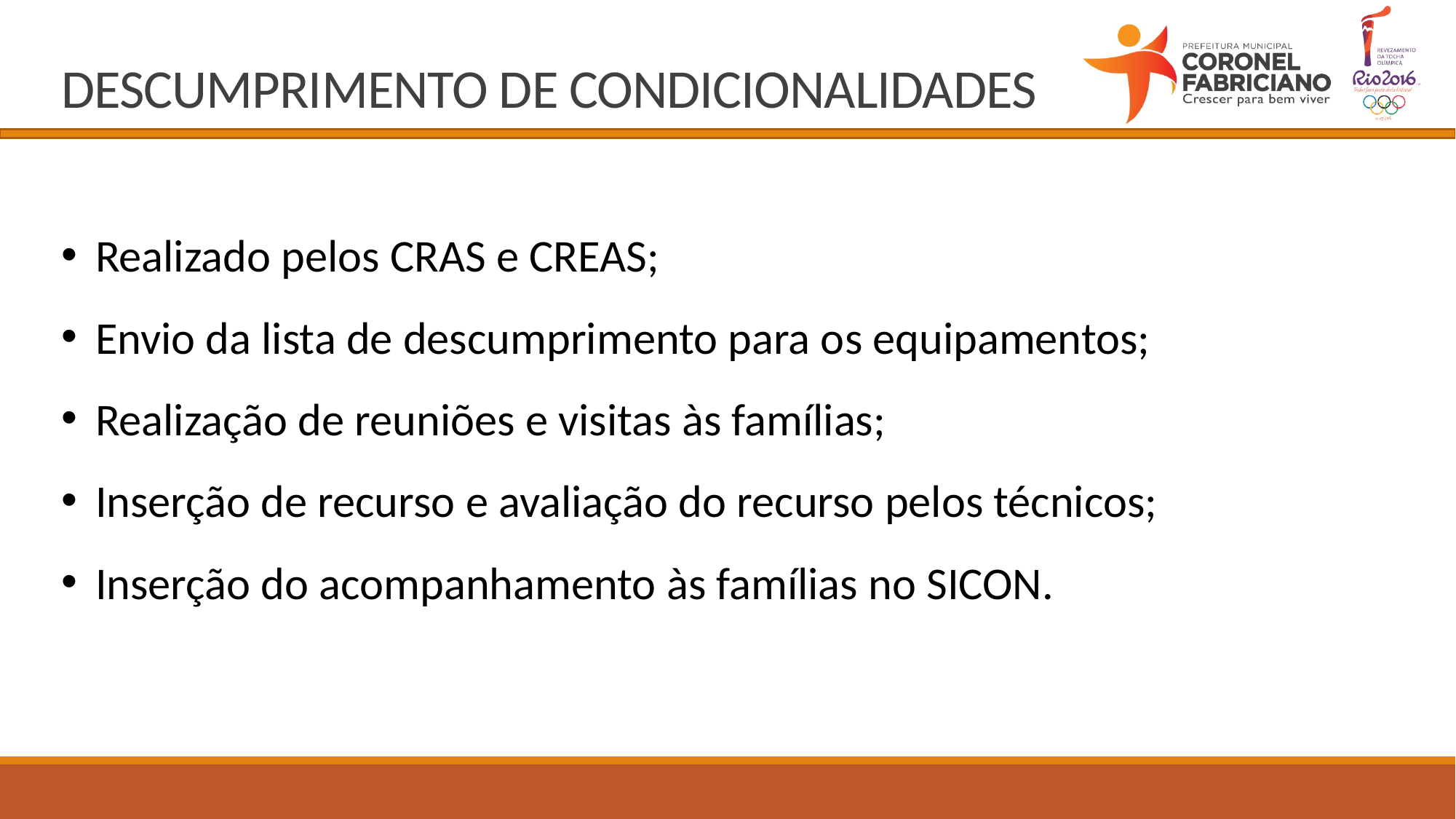

# DESCUMPRIMENTO DE CONDICIONALIDADES
Realizado pelos CRAS e CREAS;
Envio da lista de descumprimento para os equipamentos;
Realização de reuniões e visitas às famílias;
Inserção de recurso e avaliação do recurso pelos técnicos;
Inserção do acompanhamento às famílias no SICON.